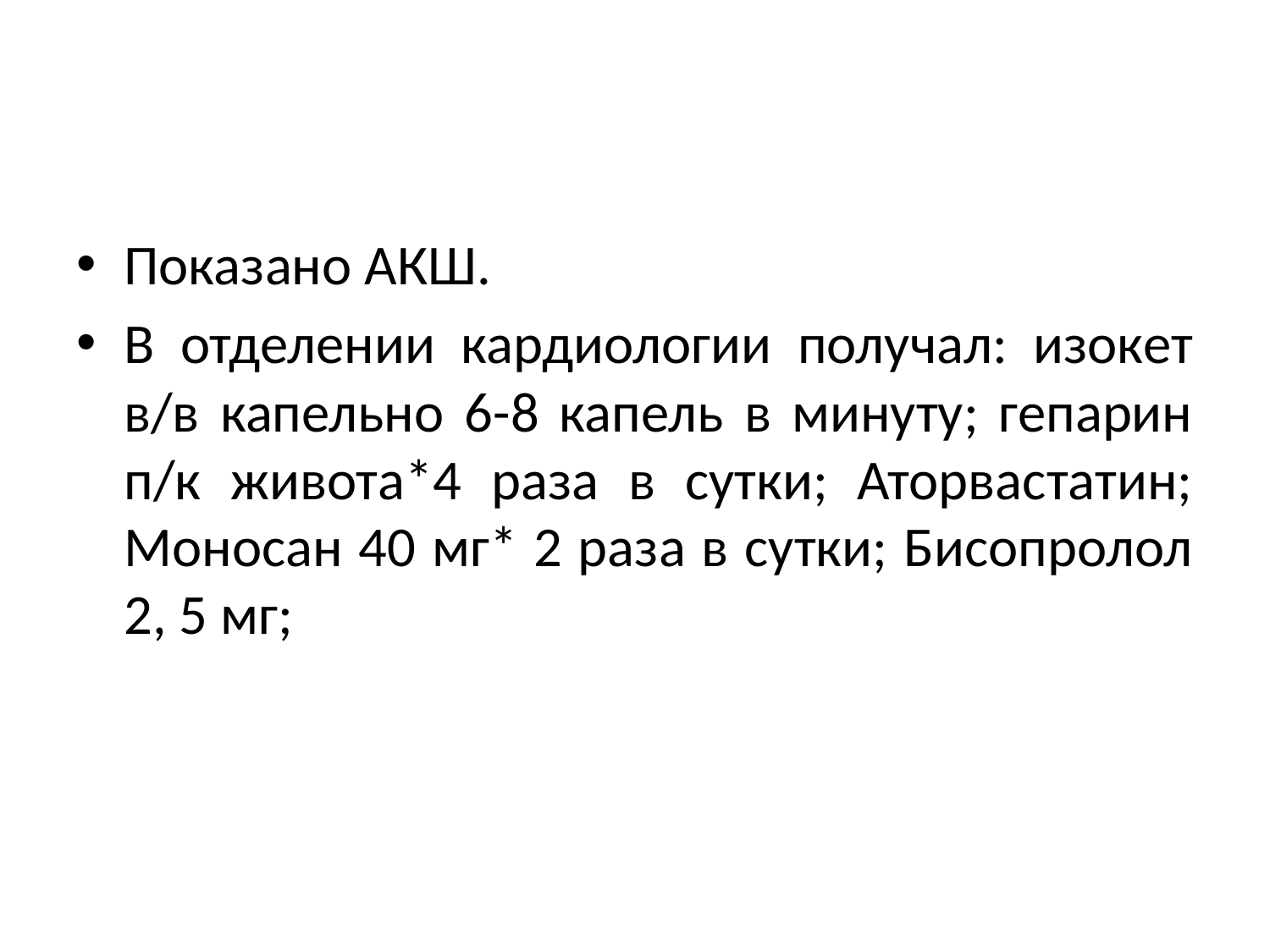

#
Показано АКШ.
В отделении кардиологии получал: изокет в/в капельно 6-8 капель в минуту; гепарин п/к живота*4 раза в сутки; Аторвастатин; Моносан 40 мг* 2 раза в сутки; Бисопролол 2, 5 мг;